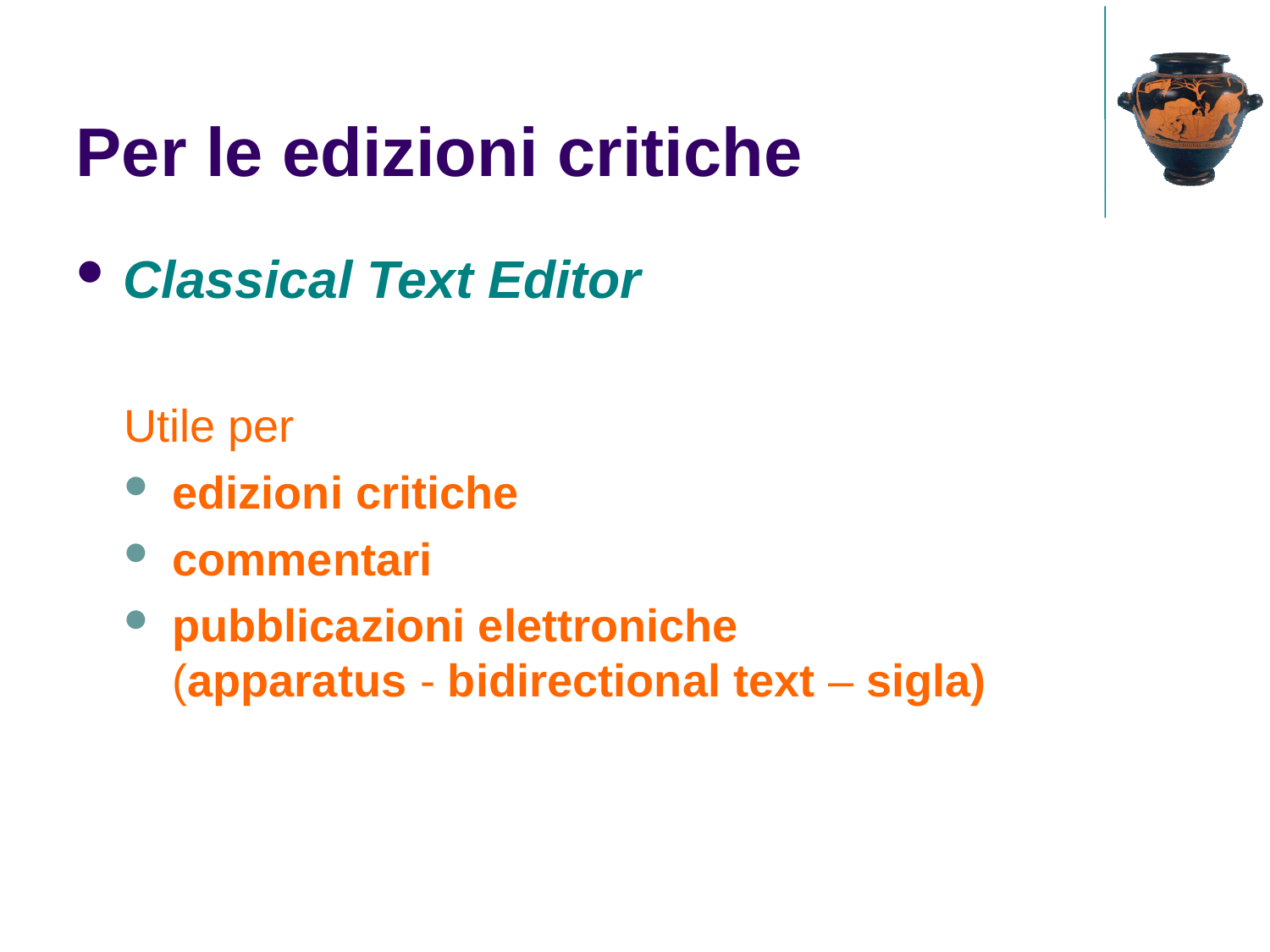

Per le edizioni critiche
Classical Text Editor

Utile per
edizioni critiche
commentari
pubblicazioni elettroniche
(apparatus - bidirectional text – sigla)